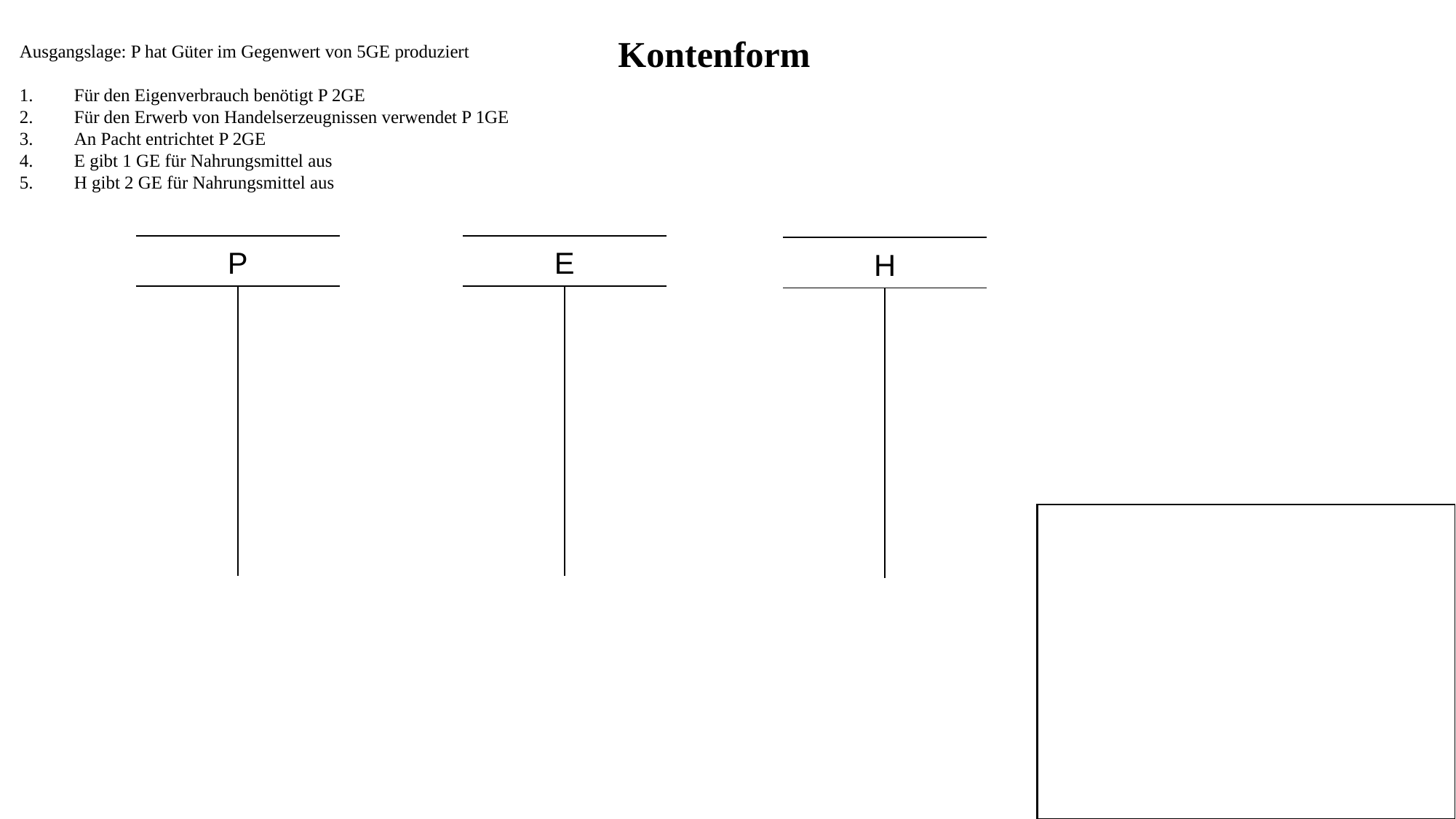

Ausgangslage: P hat Güter im Gegenwert von 5GE produziert

Für den Eigenverbrauch benötigt P 2GE
Für den Erwerb von Handelserzeugnissen verwendet P 1GE
An Pacht entrichtet P 2GE
E gibt 1 GE für Nahrungsmittel aus
H gibt 2 GE für Nahrungsmittel aus
Kontenform
| P |  |
| --- | --- |
|  |  |
|  |  |
|  |  |
| E |  |
| --- | --- |
|  |  |
|  |  |
|  |  |
| H |  |
| --- | --- |
|  |  |
|  |  |
|  |  |